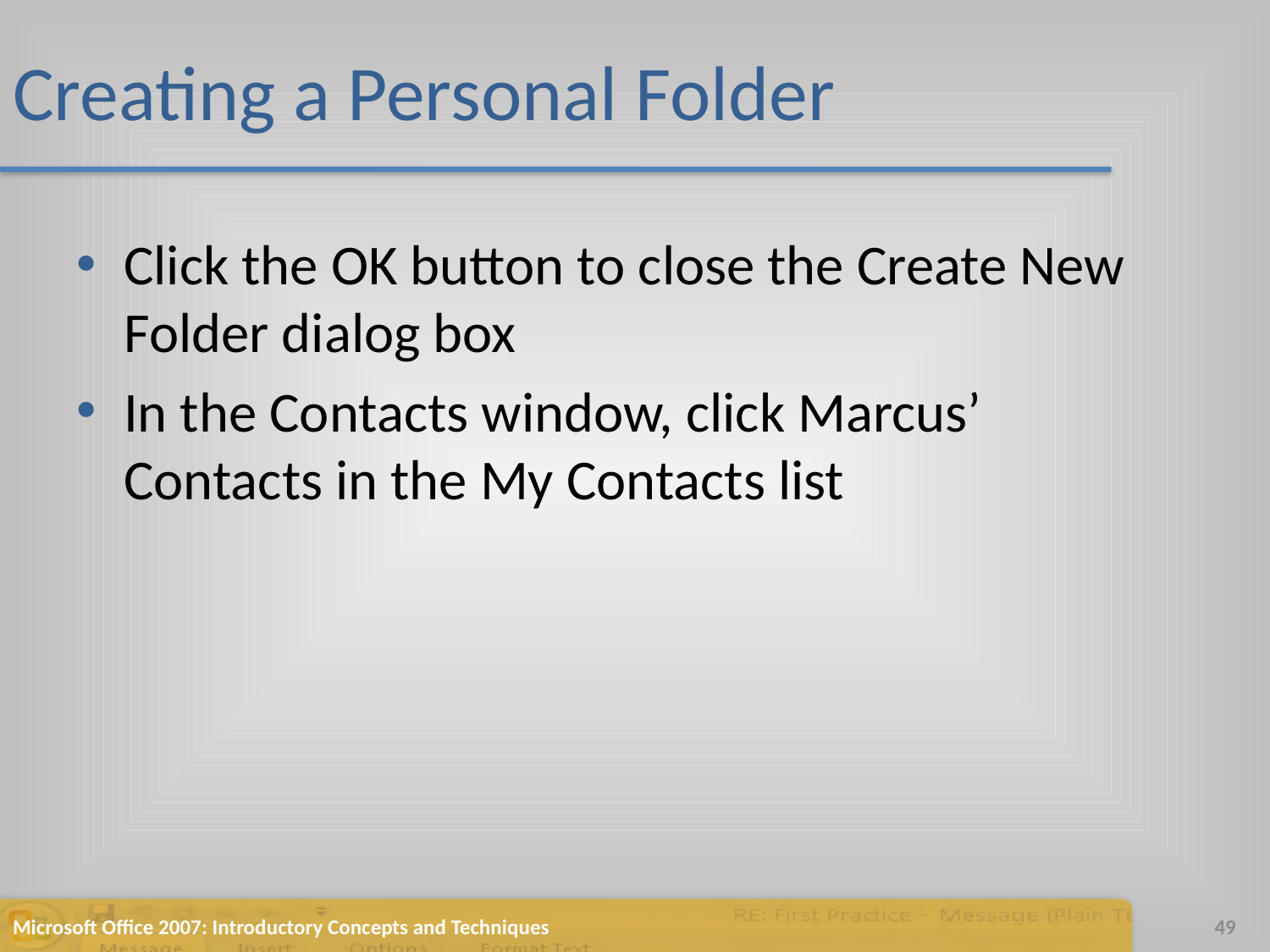

# Creating a Personal Folder
Click the OK button to close the Create New Folder dialog box
In the Contacts window, click Marcus’ Contacts in the My Contacts list
Microsoft Office 2007: Introductory Concepts and Techniques
49